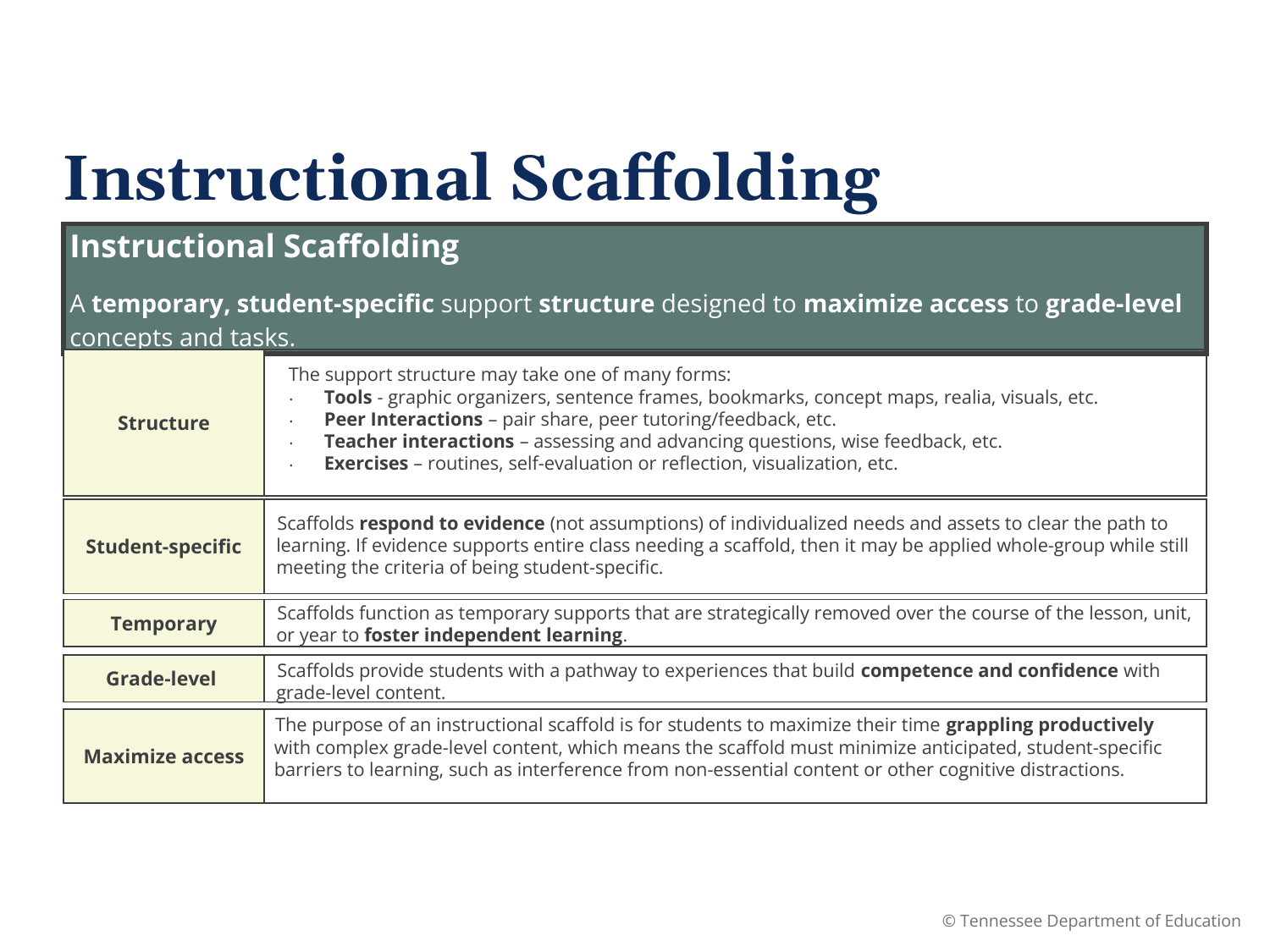

# Instructional Scaffolding

| Instructional Scaffolding A temporary, student-specific support structure designed to maximize access to grade-level concepts and tasks. |
| --- |
| Structure |  |
| --- | --- |
The support structure may take one of many forms:
Tools - graphic organizers, sentence frames, bookmarks, concept maps, realia, visuals, etc.
Peer Interactions – pair share, peer tutoring/feedback, etc.
Teacher interactions – assessing and advancing questions, wise feedback, etc.
Exercises – routines, self-evaluation or reflection, visualization, etc.
| Student-specific |  |
| --- | --- |
Scaffolds respond to evidence (not assumptions) of individualized needs and assets to clear the path to learning. If evidence supports entire class needing a scaffold, then it may be applied whole-group while still meeting the criteria of being student-specific.
Scaffolds function as temporary supports that are strategically removed over the course of the lesson, unit, or year to foster independent learning.
| Temporary |  |
| --- | --- |
Scaffolds provide students with a pathway to experiences that build competence and confidence with grade-level content.
| Grade-level |  |
| --- | --- |
| Maximize access |  |
| --- | --- |
The purpose of an instructional scaffold is for students to maximize their time grappling productively with complex grade-level content, which means the scaffold must minimize anticipated, student-specific barriers to learning, such as interference from non-essential content or other cognitive distractions.